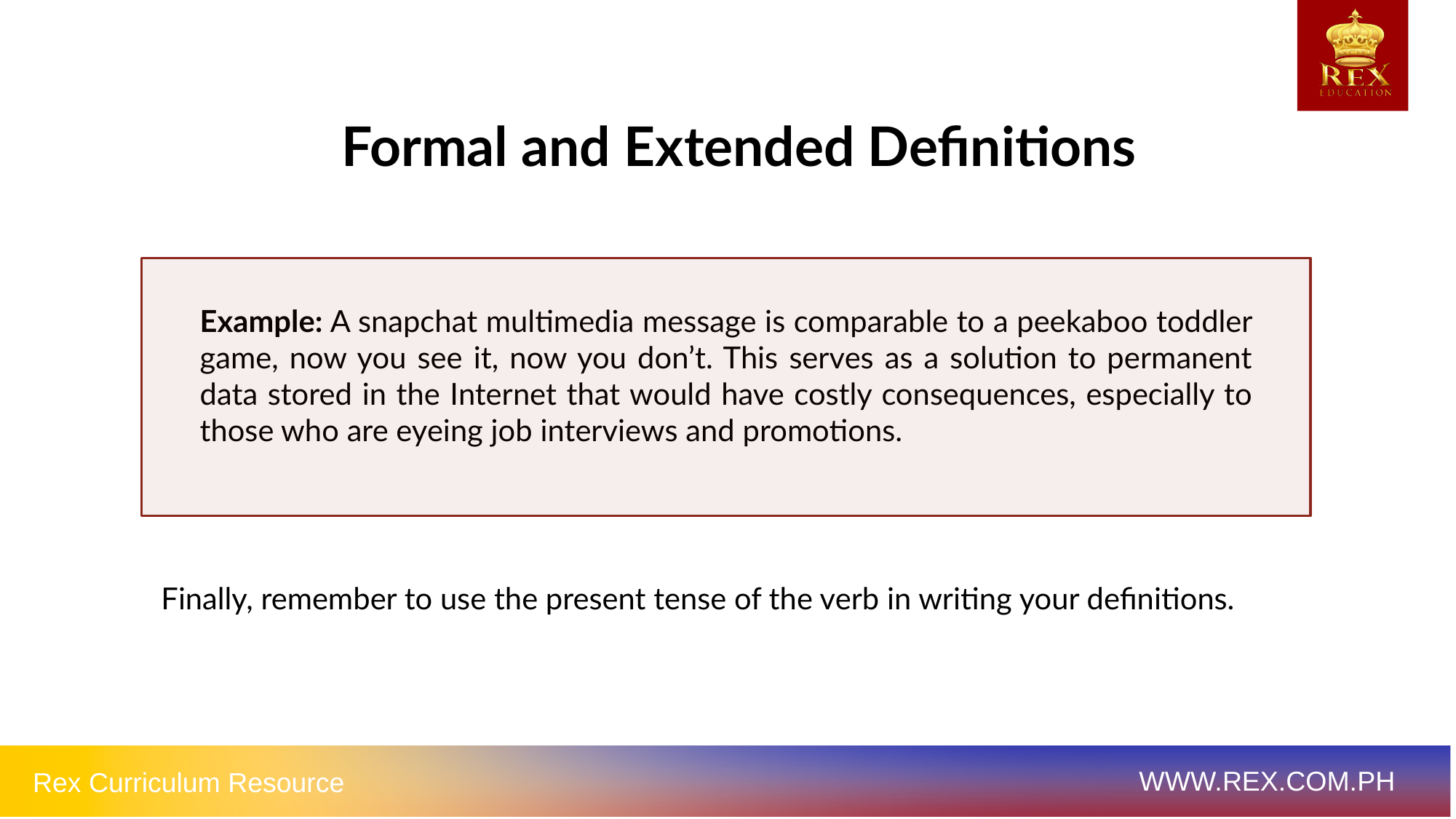

Formal and Extended Definitions

Example: A snapchat multimedia message is comparable to a peekaboo toddler game, now you see it, now you don’t. This serves as a solution to permanent data stored in the Internet that would have costly consequences, especially to those who are eyeing job interviews and promotions.
Finally, remember to use the present tense of the verb in writing your definitions.